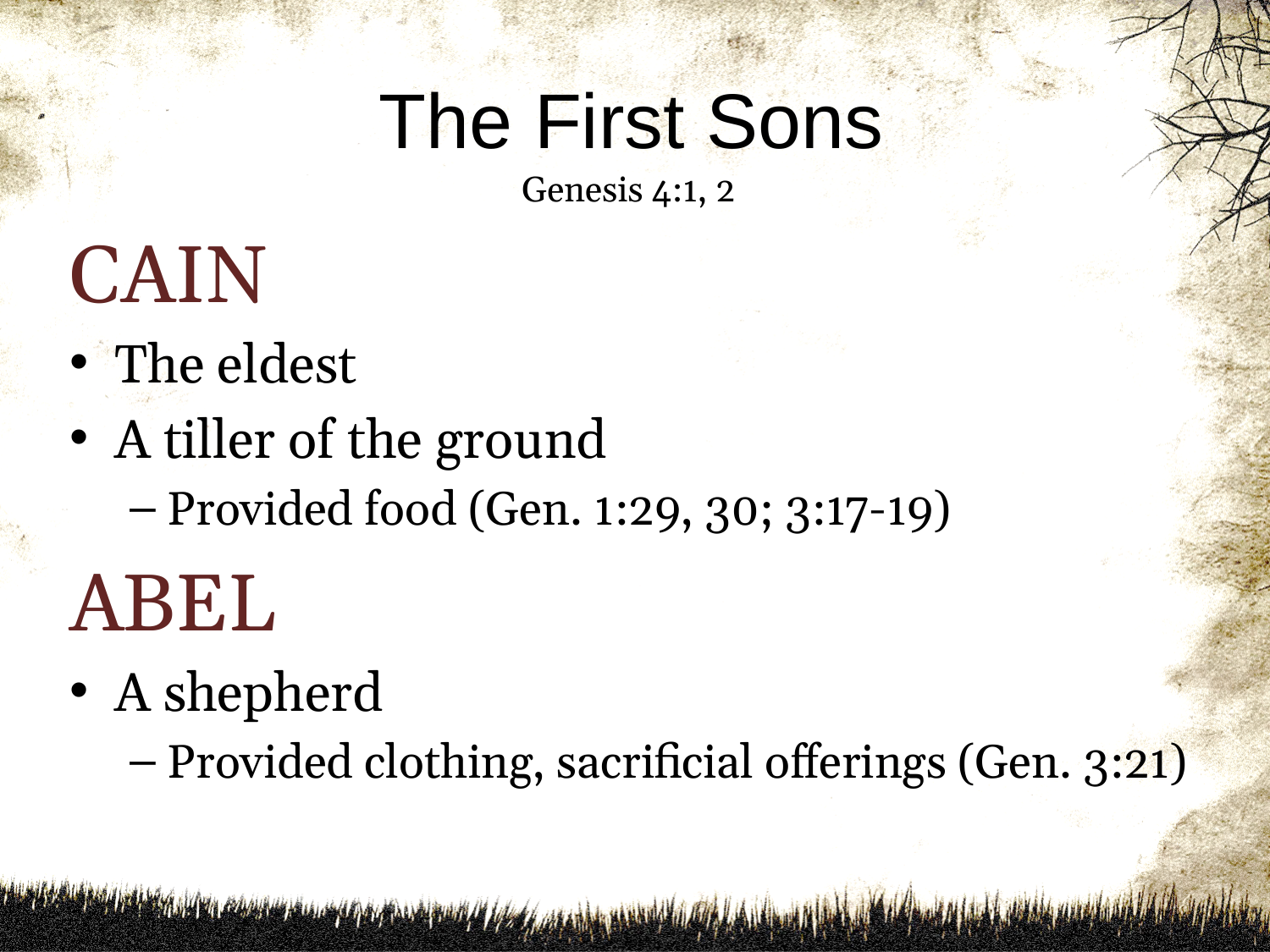

# The First Sons
Genesis 4:1, 2
CAIN
The eldest
A tiller of the ground
Provided food (Gen. 1:29, 30; 3:17-19)
ABEL
A shepherd
Provided clothing, sacrificial offerings (Gen. 3:21)